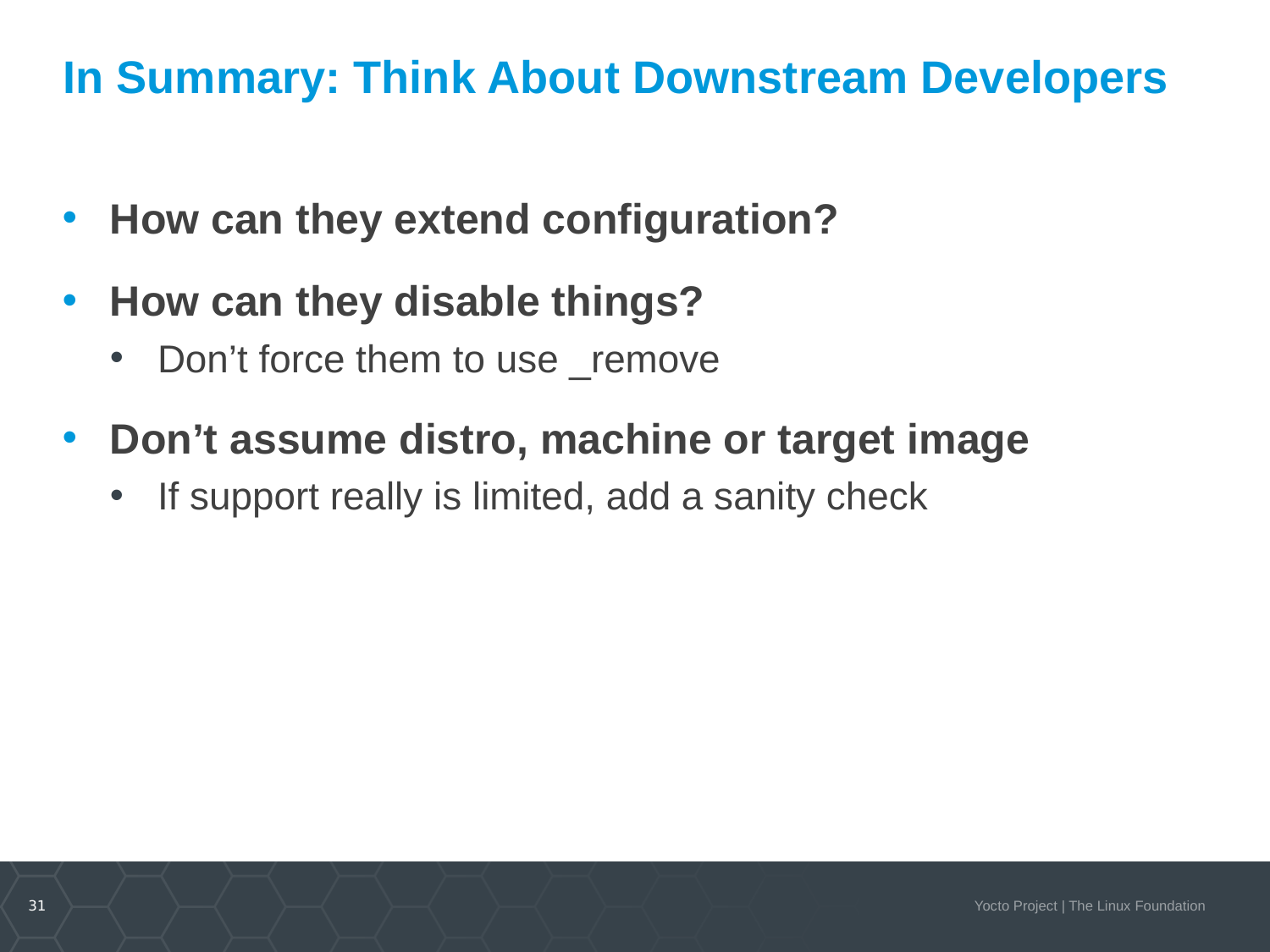

# In Summary: Think About Downstream Developers
How can they extend configuration?
How can they disable things?
Don’t force them to use _remove
Don’t assume distro, machine or target image
If support really is limited, add a sanity check